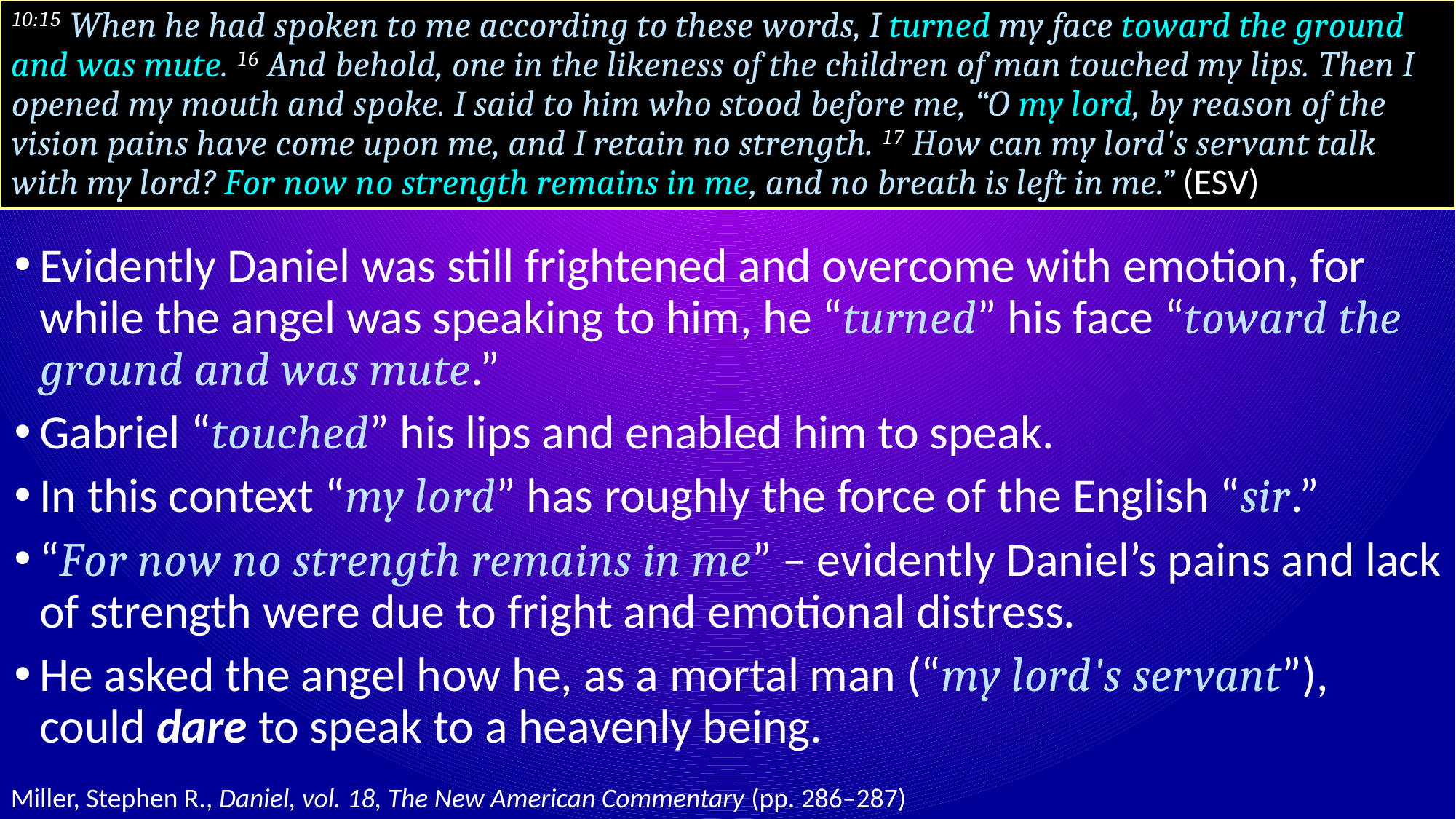

# 10:15 When he had spoken to me according to these words, I turned my face toward the ground and was mute. 16 And behold, one in the likeness of the children of man touched my lips. Then I opened my mouth and spoke. I said to him who stood before me, “O my lord, by reason of the vision pains have come upon me, and I retain no strength. 17 How can my lord's servant talk with my lord? For now no strength remains in me, and no breath is left in me.” (ESV)
Evidently Daniel was still frightened and overcome with emotion, for while the angel was speaking to him, he “turned” his face “toward the ground and was mute.”
Gabriel “touched” his lips and enabled him to speak.
In this context “my lord” has roughly the force of the English “sir.”
“For now no strength remains in me” – evidently Daniel’s pains and lack of strength were due to fright and emotional distress.
He asked the angel how he, as a mortal man (“my lord's servant”), could dare to speak to a heavenly being.
Miller, Stephen R., Daniel, vol. 18, The New American Commentary (pp. 286–287)